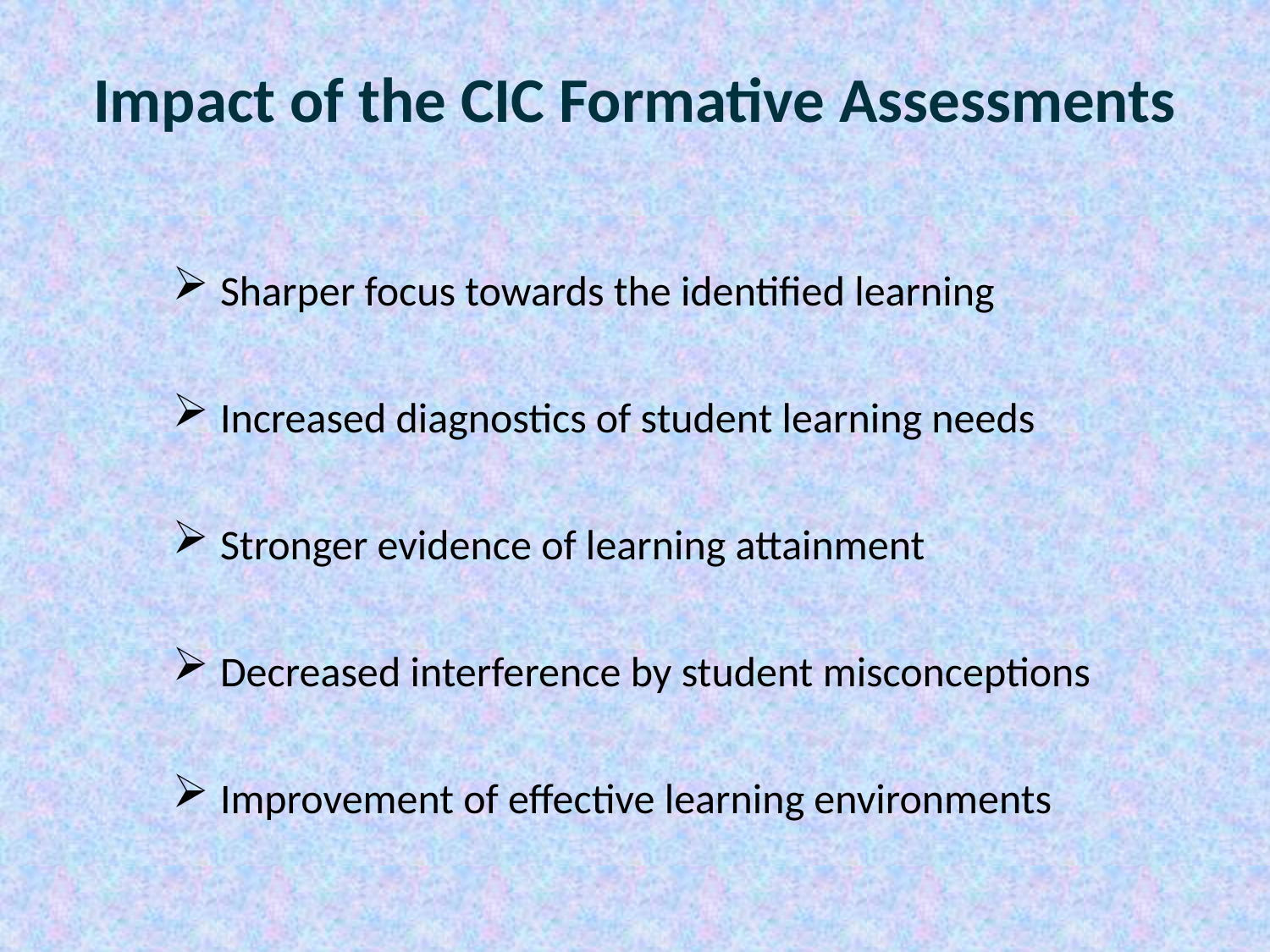

Impact of the CIC Formative Assessments
Sharper focus towards the identified learning
Increased diagnostics of student learning needs
Stronger evidence of learning attainment
Decreased interference by student misconceptions
Improvement of effective learning environments